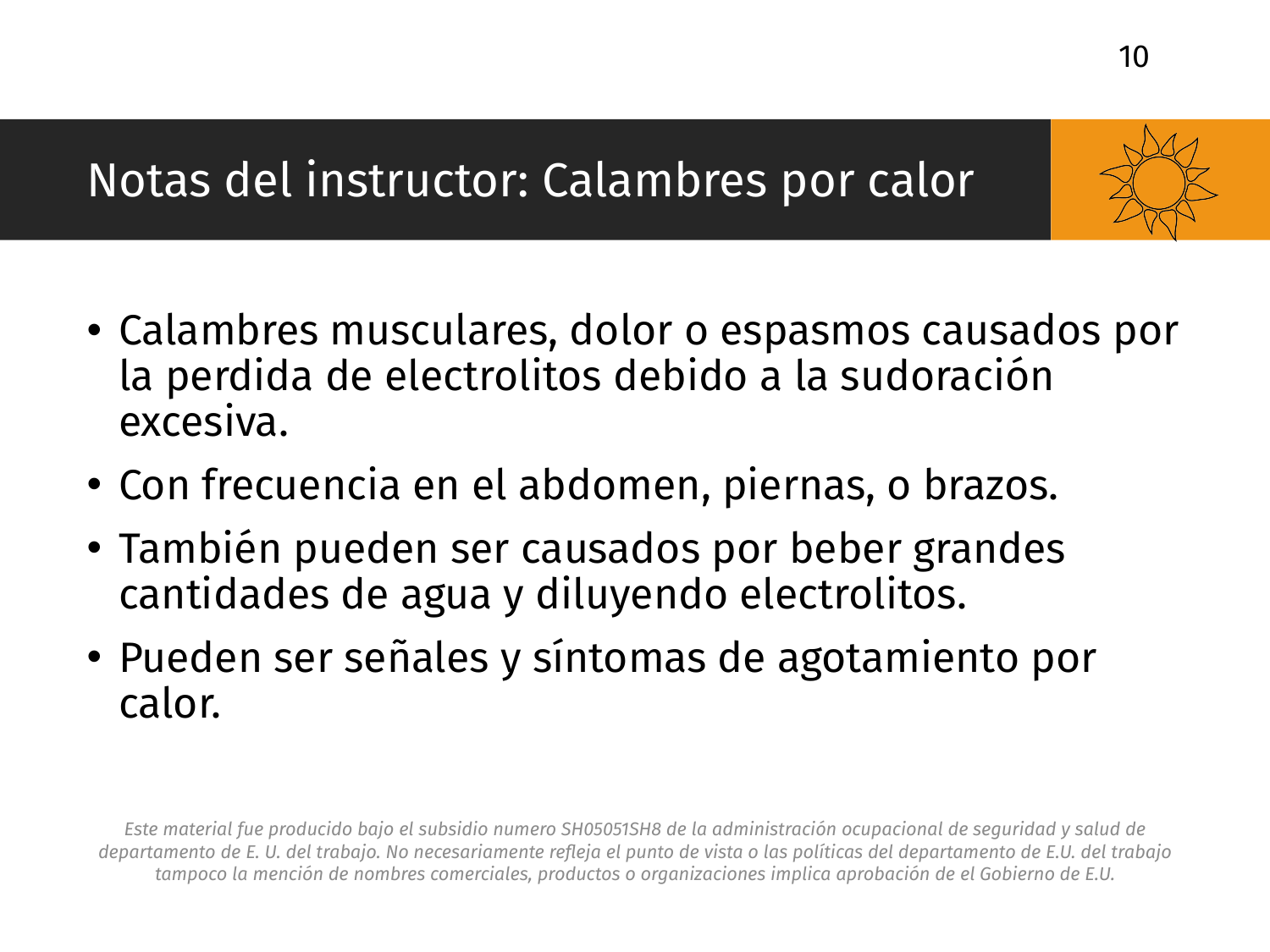

# Notas del instructor: Calambres por calor
Calambres musculares, dolor o espasmos causados por la perdida de electrolitos debido a la sudoración excesiva.
Con frecuencia en el abdomen, piernas, o brazos.
También pueden ser causados por beber grandes cantidades de agua y diluyendo electrolitos.
Pueden ser señales y síntomas de agotamiento por calor.
Este material fue producido bajo el subsidio numero SH05051SH8 de la administración ocupacional de seguridad y salud de departamento de E. U. del trabajo. No necesariamente refleja el punto de vista o las políticas del departamento de E.U. del trabajo tampoco la mención de nombres comerciales, productos o organizaciones implica aprobación de el Gobierno de E.U.